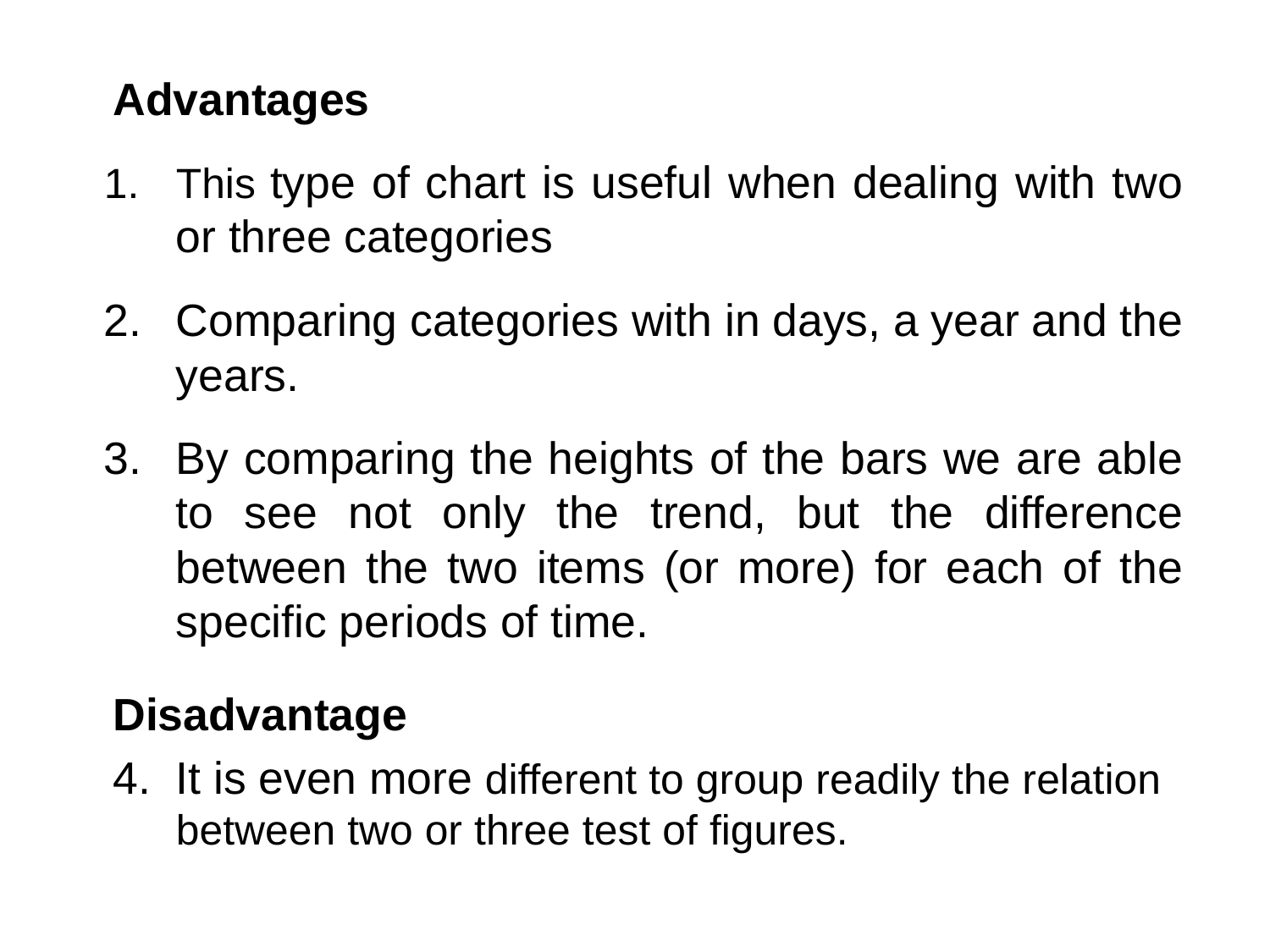

Advantages
This type of chart is useful when dealing with two or three categories
Comparing categories with in days, a year and the years.
By comparing the heights of the bars we are able to see not only the trend, but the difference between the two items (or more) for each of the specific periods of time.

Disadvantage
It is even more different to group readily the relation between two or three test of figures.